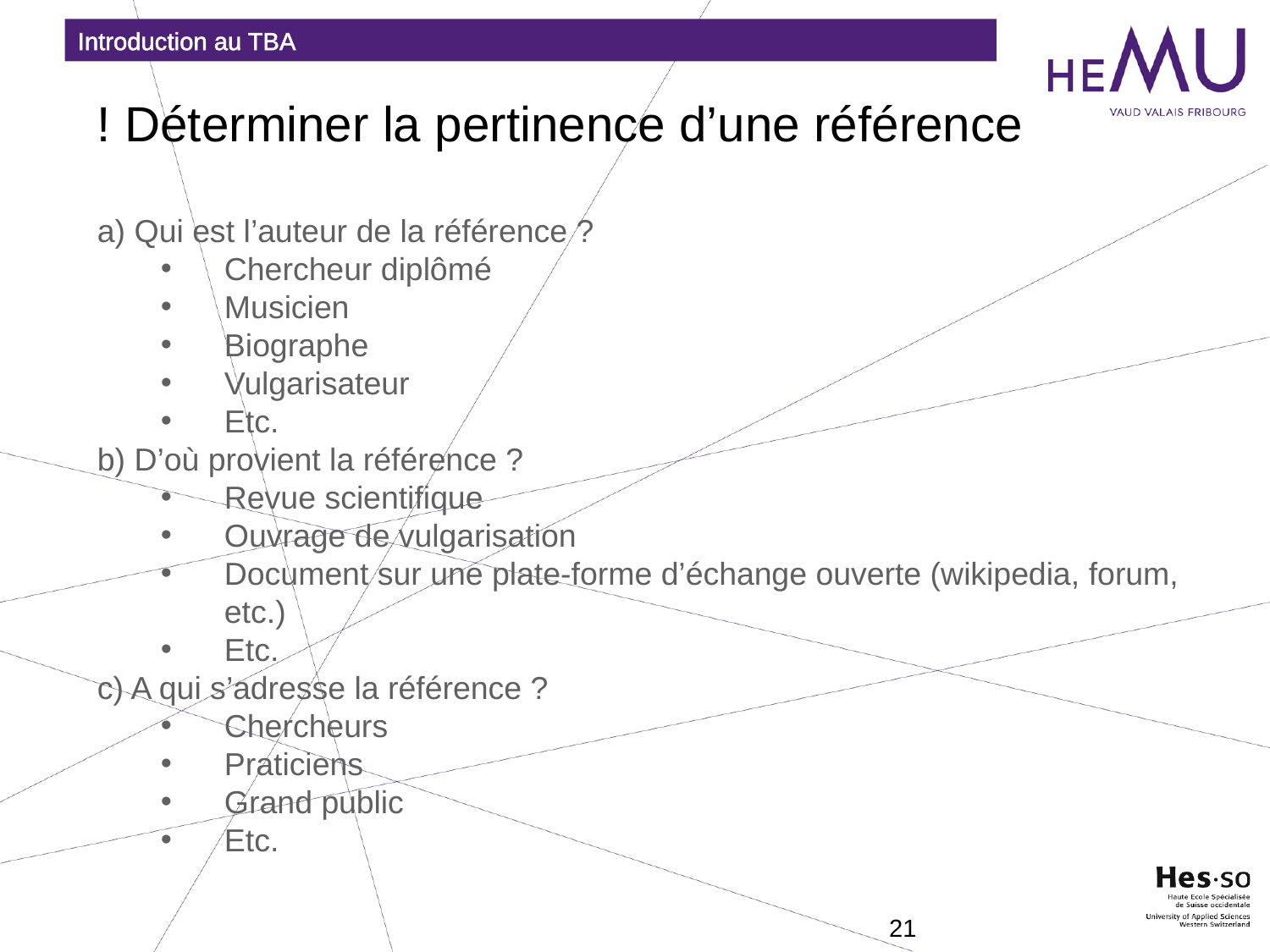

Introduction au TBA
! Déterminer la pertinence d’une référence

a) Qui est l’auteur de la référence ?
Chercheur diplômé
Musicien
Biographe
Vulgarisateur
Etc.
b) D’où provient la référence ?
Revue scientifique
Ouvrage de vulgarisation
Document sur une plate-forme d’échange ouverte (wikipedia, forum, etc.)
Etc.
c) A qui s’adresse la référence ?
Chercheurs
Praticiens
Grand public
Etc.

21